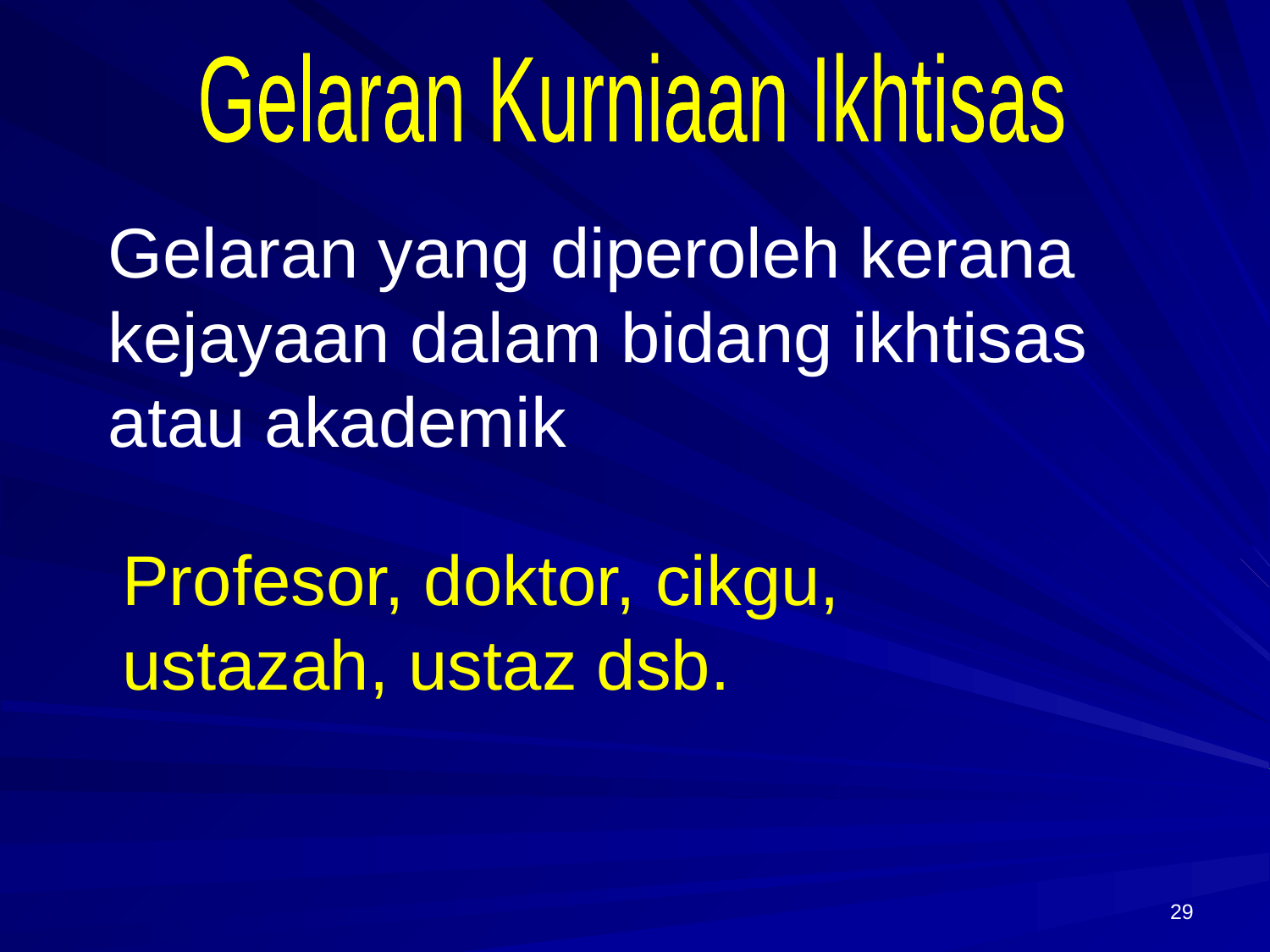

Gelaran Kurniaan Ikhtisas
Gelaran yang diperoleh kerana
kejayaan dalam bidang ikhtisas
atau akademik
Profesor, doktor, cikgu,
ustazah, ustaz dsb.
29